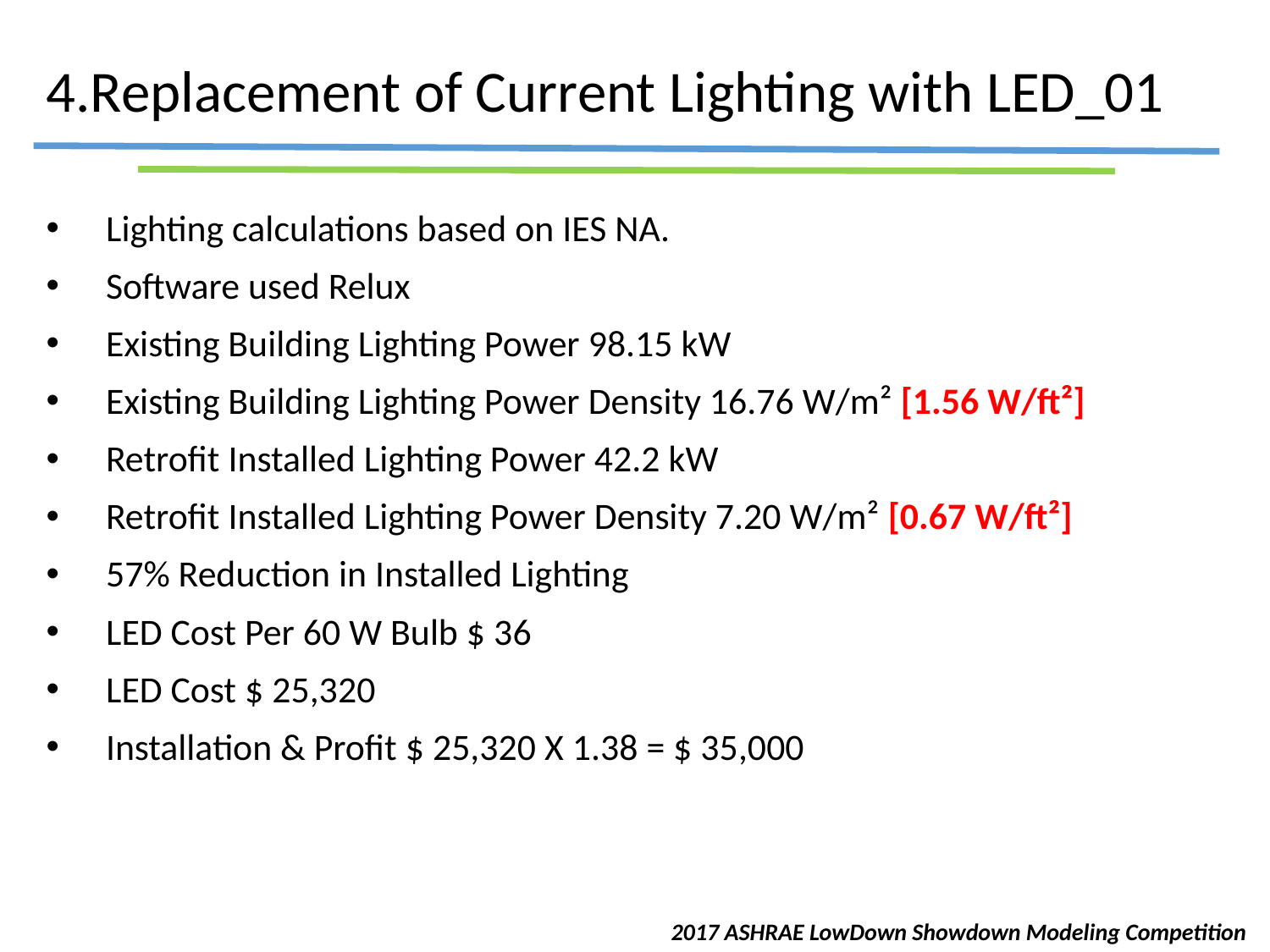

# 4.Replacement of Current Lighting with LED_01
Lighting calculations based on IES NA.
Software used Relux
Existing Building Lighting Power 98.15 kW
Existing Building Lighting Power Density 16.76 W/m² [1.56 W/ft²]
Retrofit Installed Lighting Power 42.2 kW
Retrofit Installed Lighting Power Density 7.20 W/m² [0.67 W/ft²]
57% Reduction in Installed Lighting
LED Cost Per 60 W Bulb $ 36
LED Cost $ 25,320
Installation & Profit $ 25,320 X 1.38 = $ 35,000

2017 ASHRAE LowDown Showdown Modeling Competition